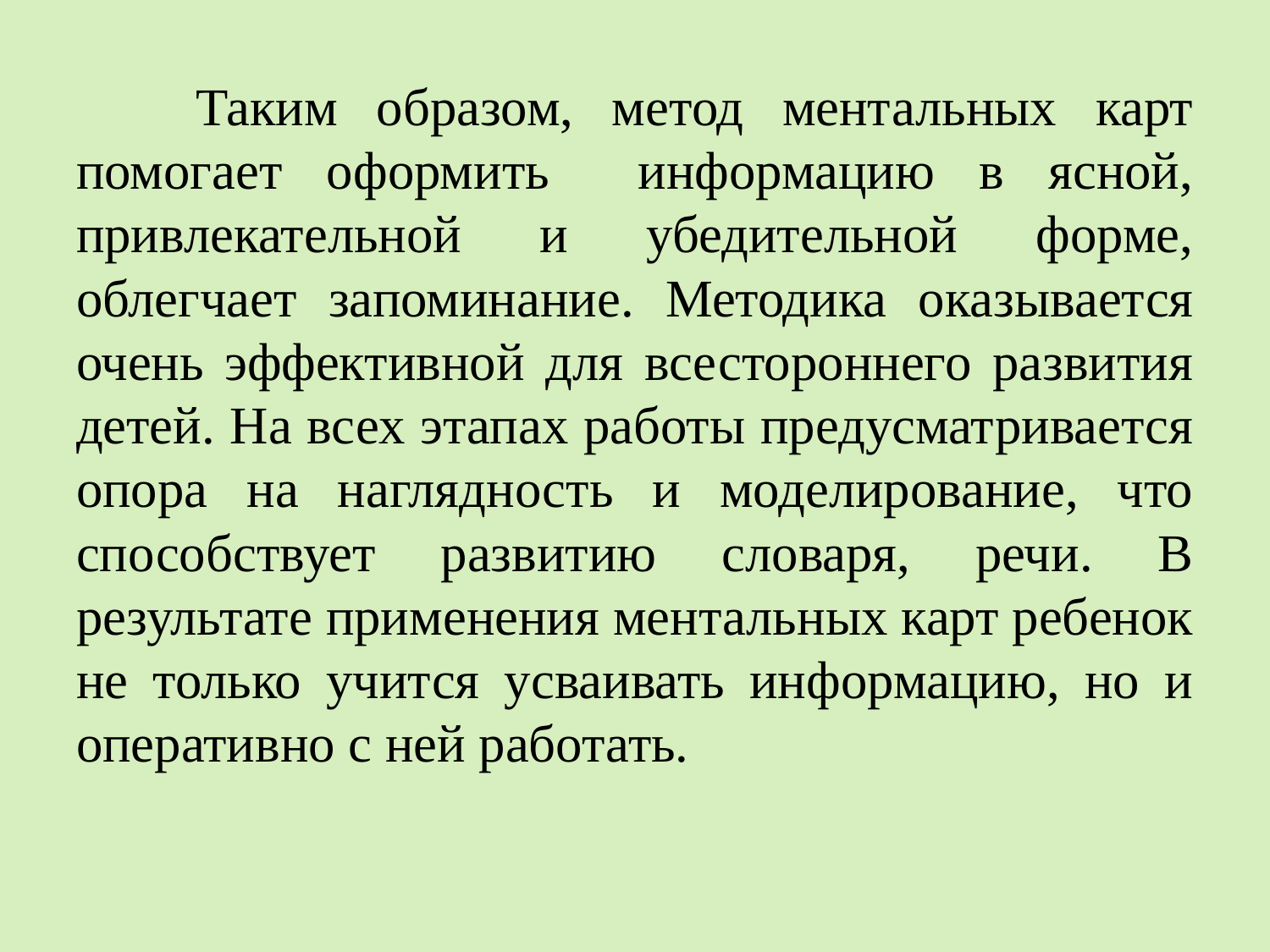

Таким образом, метод ментальных карт помогает оформить  информацию в ясной, привлекательной и убедительной форме, облегчает запоминание. Методика оказывается очень эффективной для всестороннего развития детей. На всех этапах работы предусматривается опора на наглядность и моделирование, что способствует развитию словаря, речи. В результате применения ментальных карт ребенок не только учится усваивать информацию, но и оперативно с ней работать.